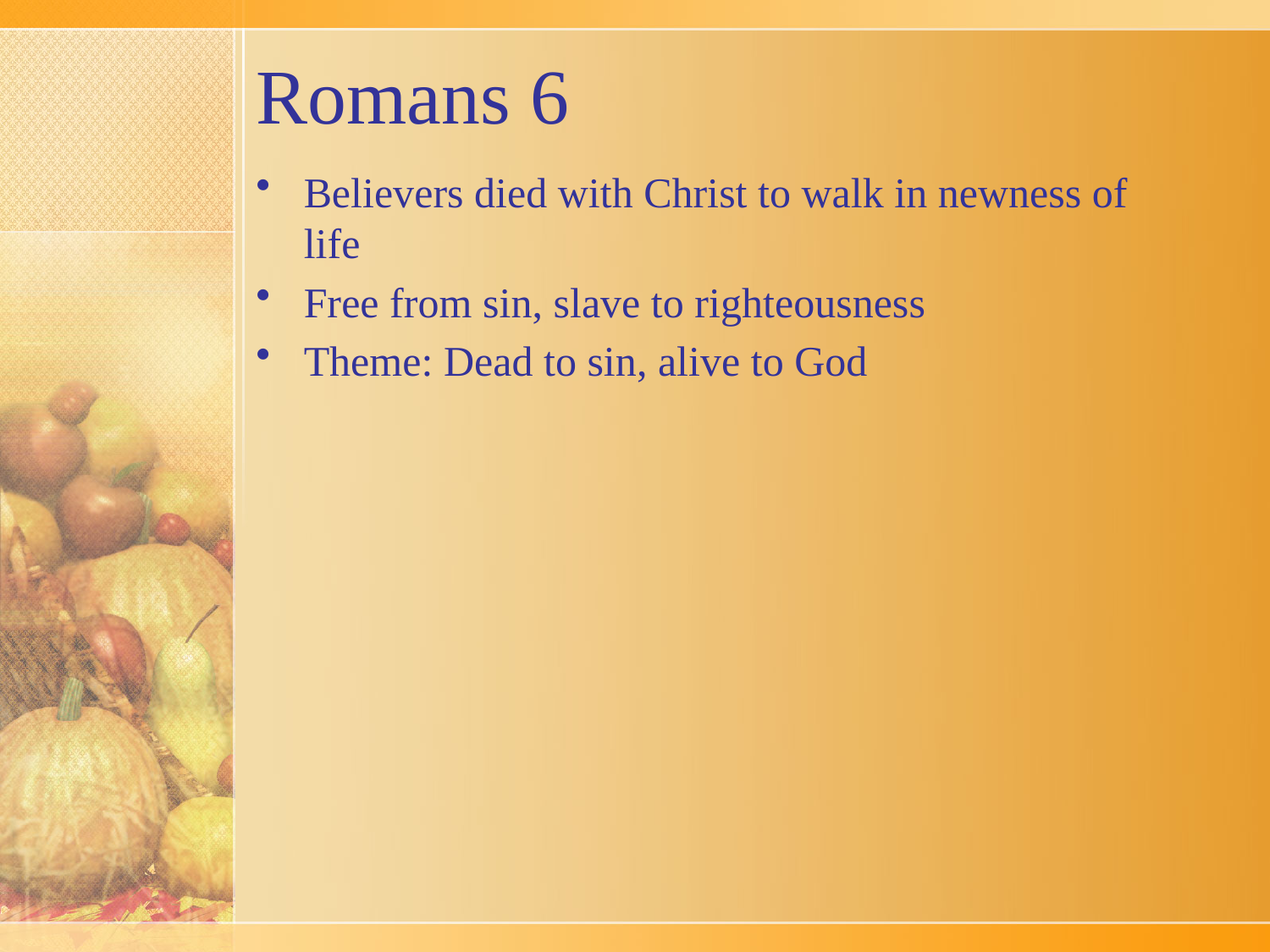

# Romans 6
Believers died with Christ to walk in newness of life
Free from sin, slave to righteousness
Theme: Dead to sin, alive to God